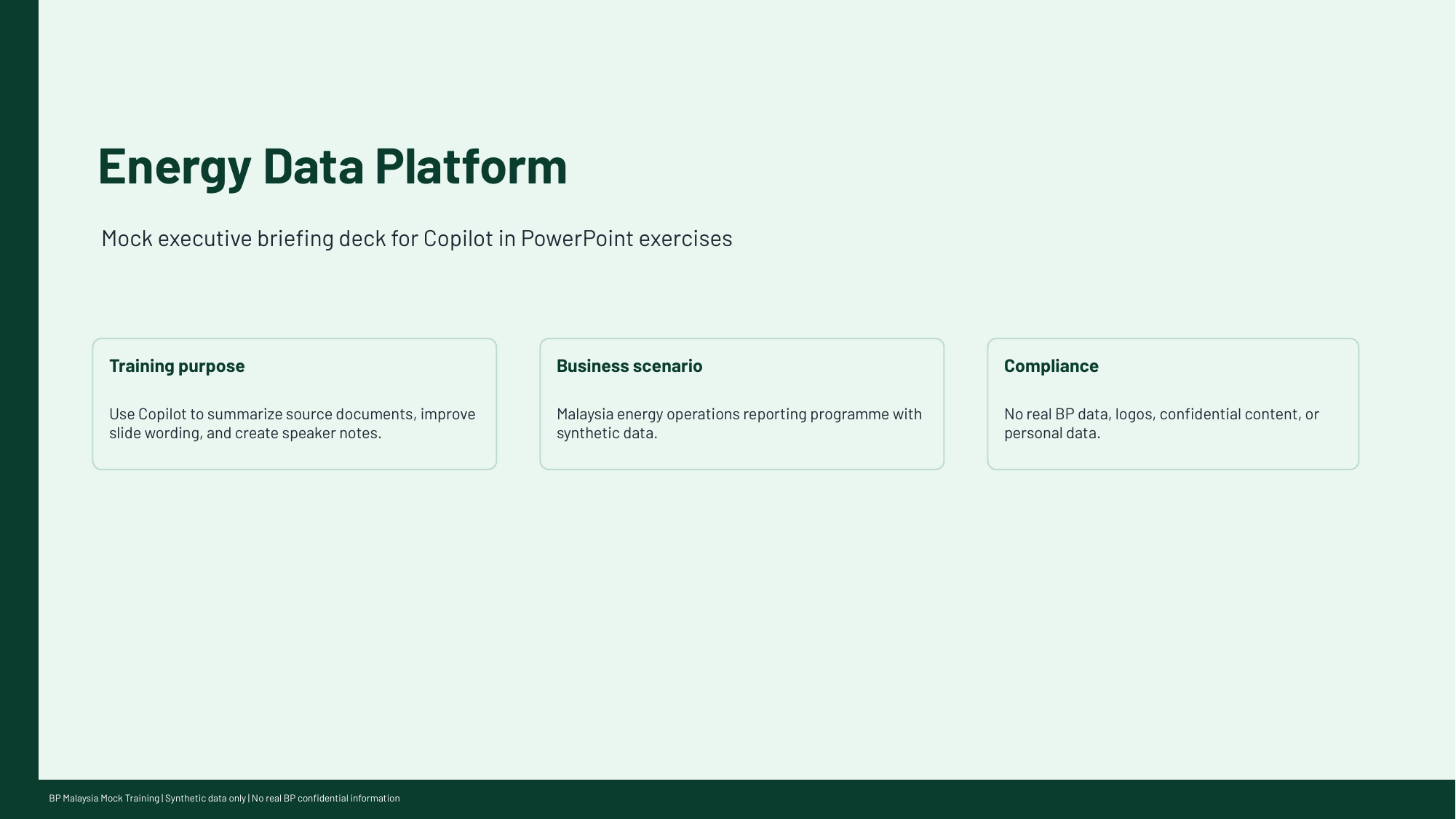

Energy Data Platform
Mock executive briefing deck for Copilot in PowerPoint exercises

Training purpose
Business scenario
Compliance
Use Copilot to summarize source documents, improve slide wording, and create speaker notes.
Malaysia energy operations reporting programme with synthetic data.
No real BP data, logos, confidential content, or personal data.

BP Malaysia Mock Training | Synthetic data only | No real BP confidential information